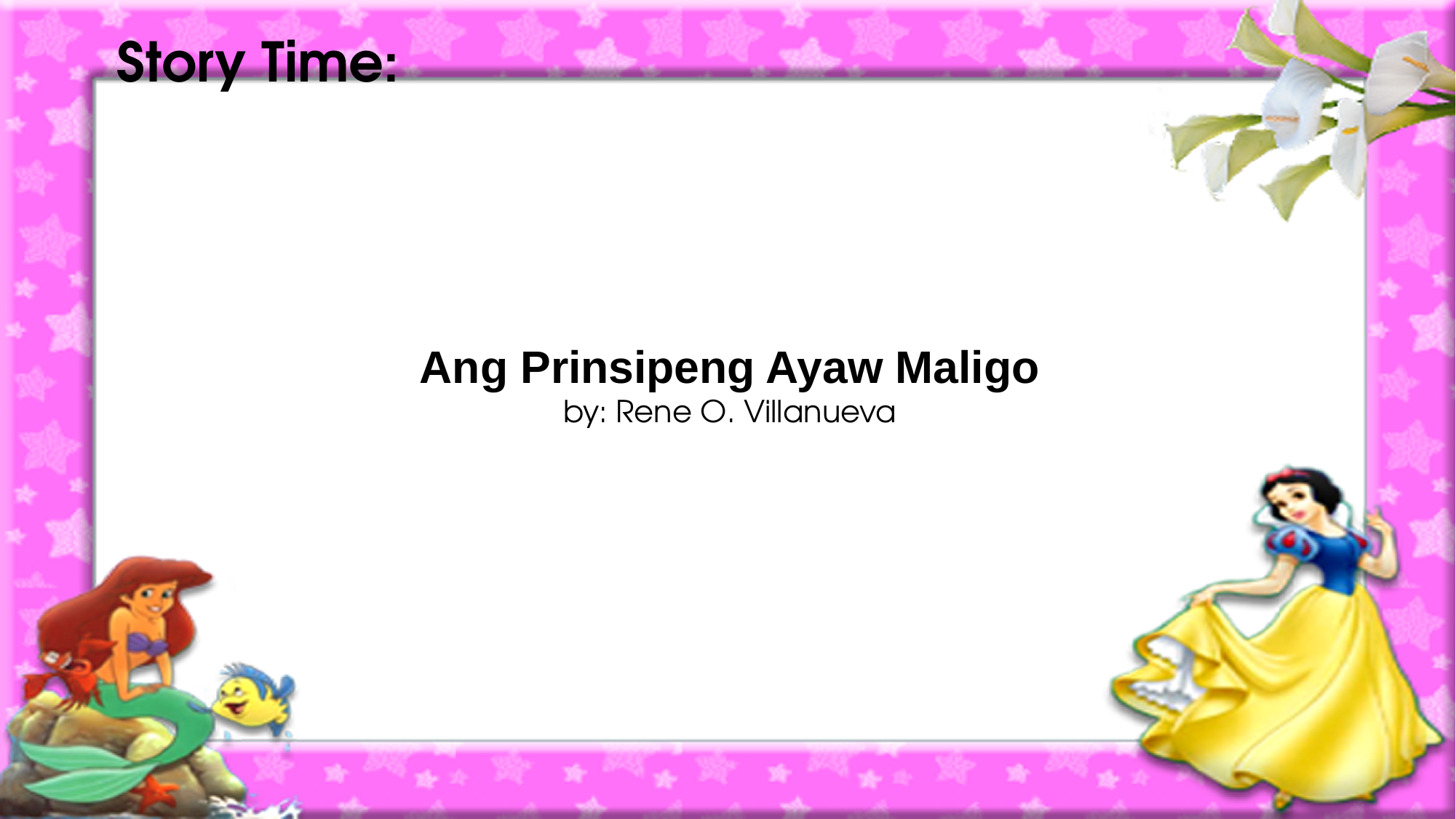

# Story Time:
Ang Prinsipeng Ayaw Maligo
by: Rene O. Villanueva